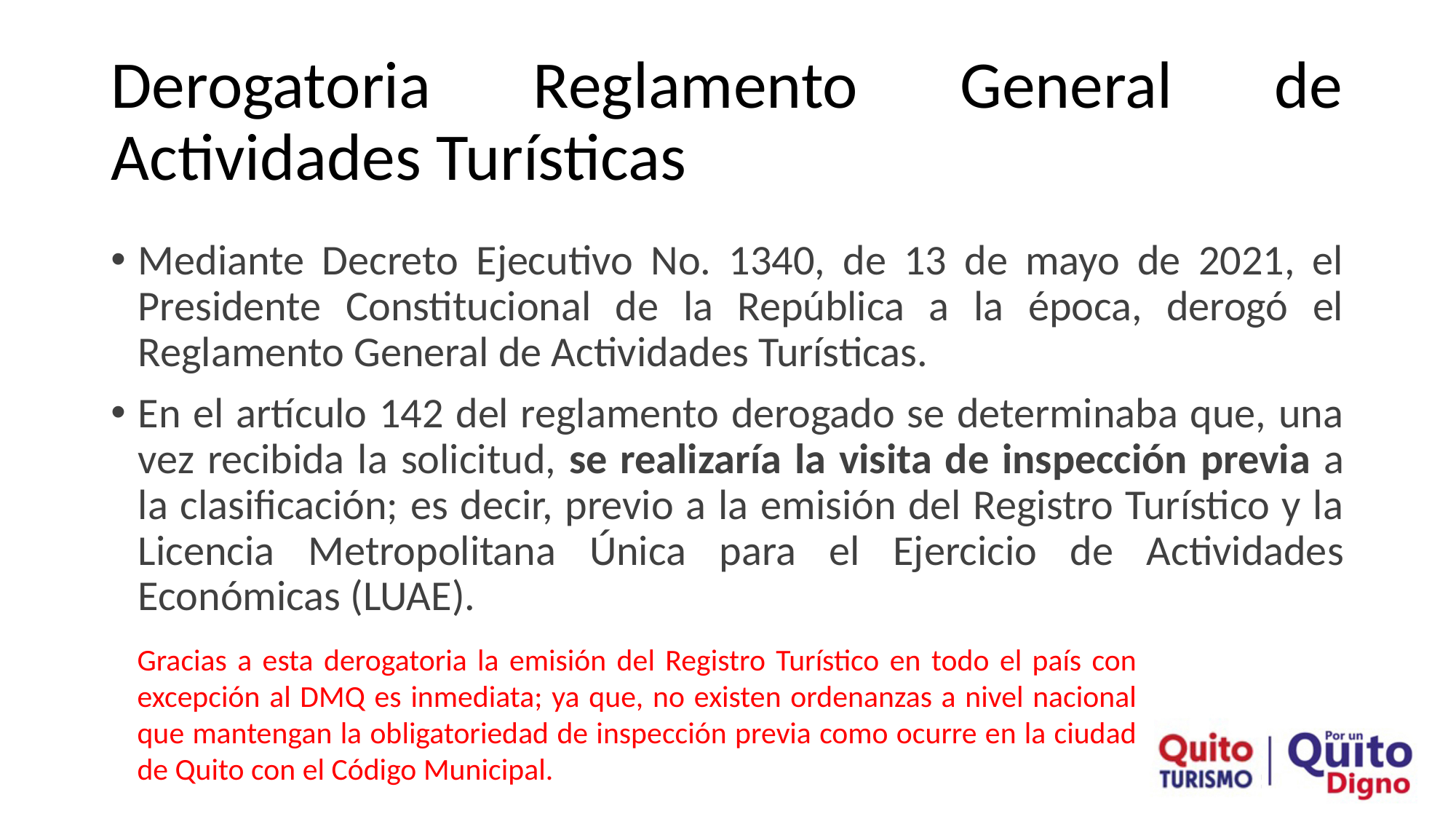

# Derogatoria Reglamento General de Actividades Turísticas
Mediante Decreto Ejecutivo No. 1340, de 13 de mayo de 2021, el Presidente Constitucional de la República a la época, derogó el Reglamento General de Actividades Turísticas.
En el artículo 142 del reglamento derogado se determinaba que, una vez recibida la solicitud, se realizaría la visita de inspección previa a la clasificación; es decir, previo a la emisión del Registro Turístico y la Licencia Metropolitana Única para el Ejercicio de Actividades Económicas (LUAE).
Gracias a esta derogatoria la emisión del Registro Turístico en todo el país con excepción al DMQ es inmediata; ya que, no existen ordenanzas a nivel nacional que mantengan la obligatoriedad de inspección previa como ocurre en la ciudad de Quito con el Código Municipal.